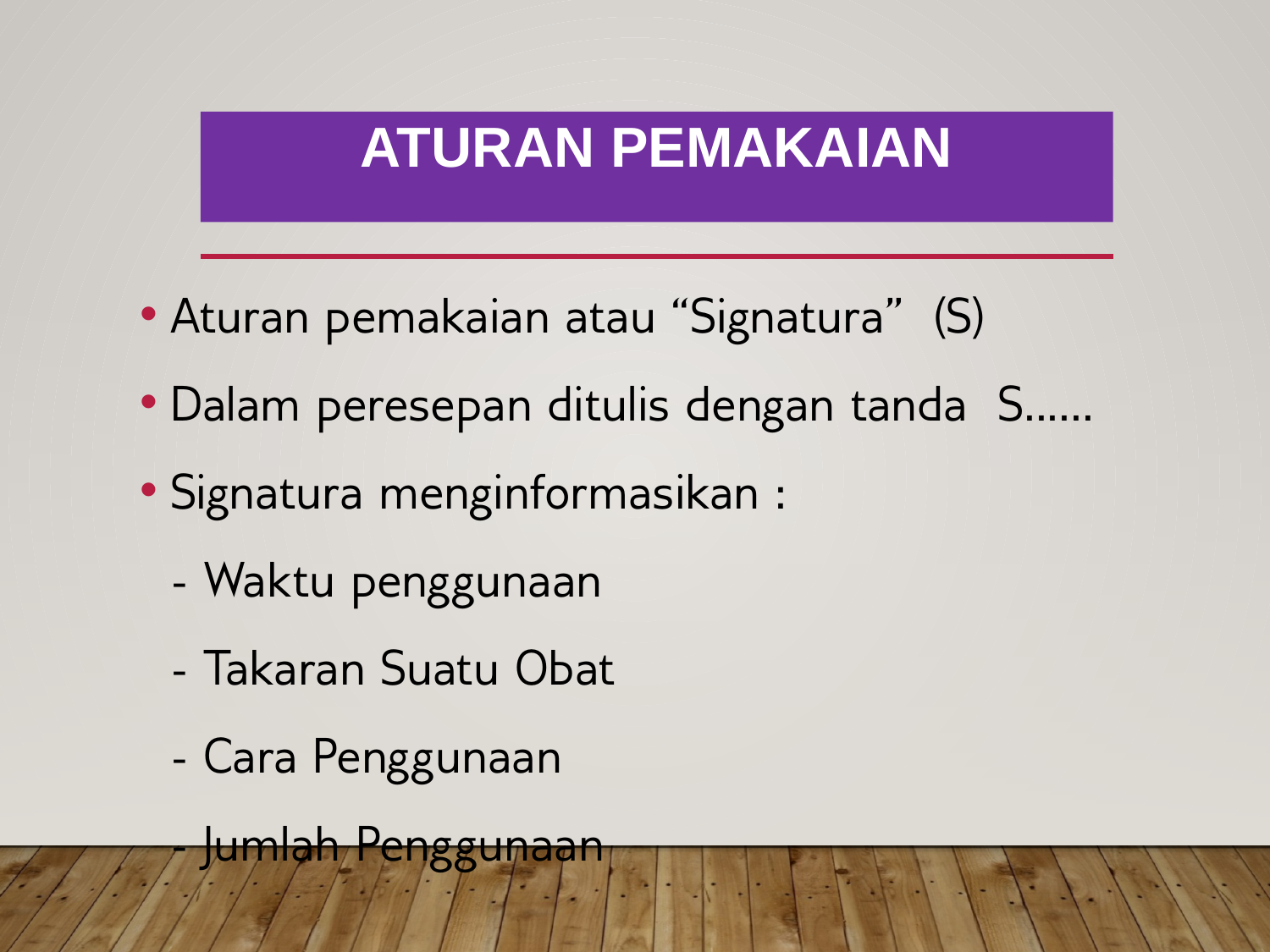

# ATURAN PEMAKAIAN
Aturan pemakaian atau “Signatura”  (S)
Dalam peresepan ditulis dengan tanda  S......
Signatura menginformasikan :
	- Waktu penggunaan
	- Takaran Suatu Obat
	- Cara Penggunaan
	- Jumlah Penggunaan